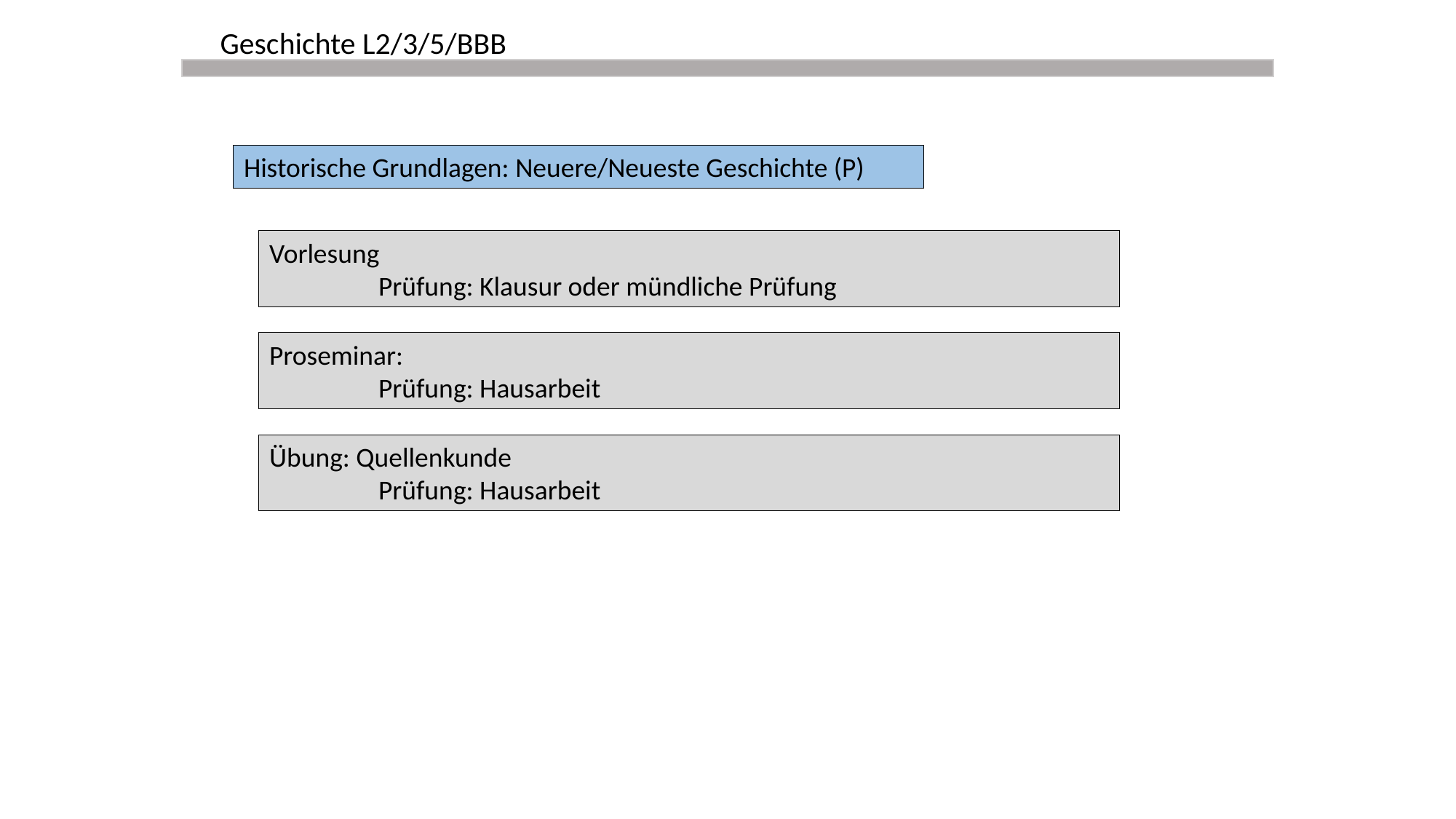

Geschichte L2/3/5/BBB

Historische Grundlagen: Neuere/Neueste Geschichte (P)
Vorlesung
	Prüfung: Klausur oder mündliche Prüfung
Proseminar:
	Prüfung: Hausarbeit
Übung: Quellenkunde
	Prüfung: Hausarbeit